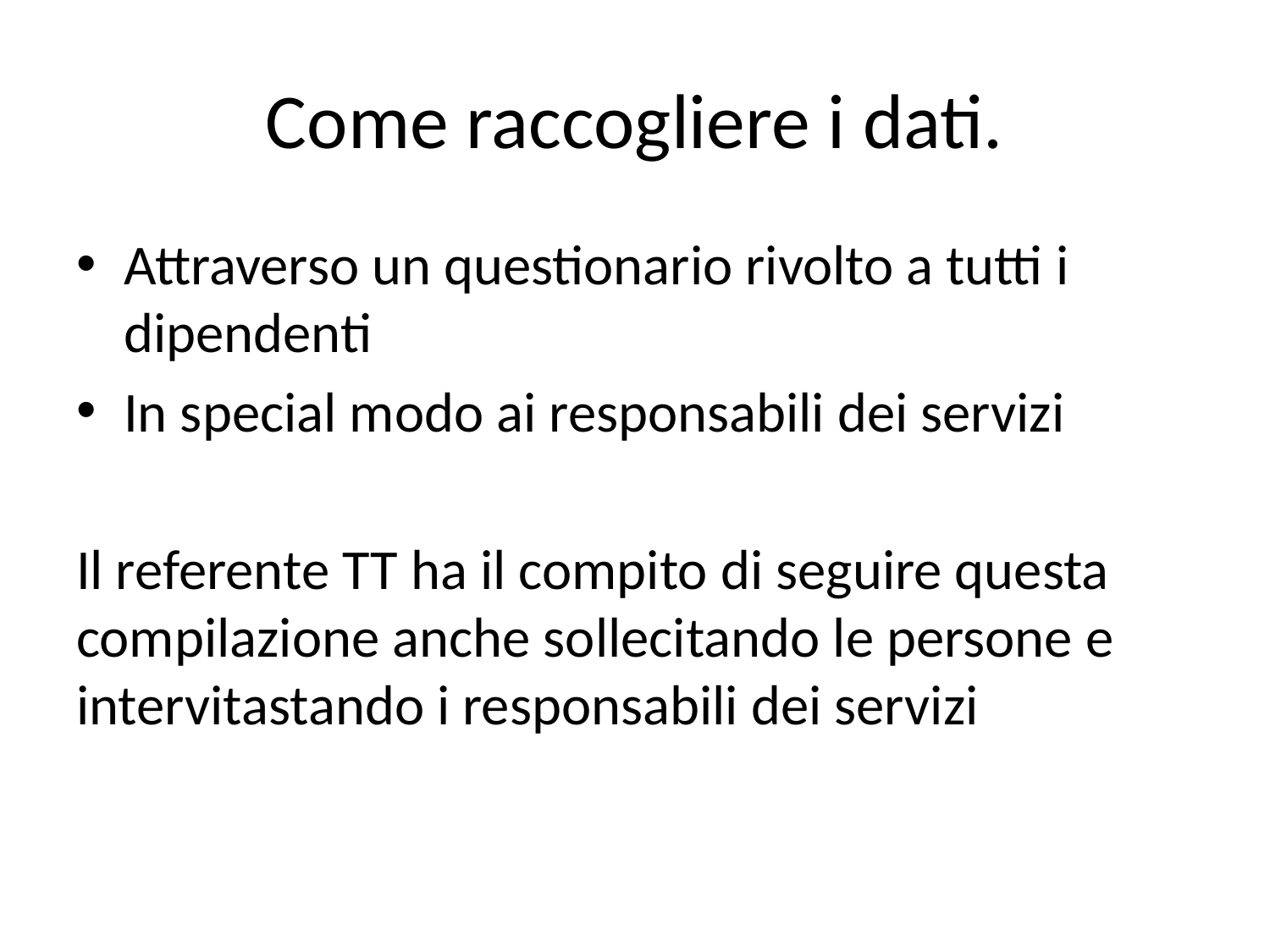

# Come raccogliere i dati.
Attraverso un questionario rivolto a tutti i dipendenti
In special modo ai responsabili dei servizi

Il referente TT ha il compito di seguire questa compilazione anche sollecitando le persone e intervitastando i responsabili dei servizi